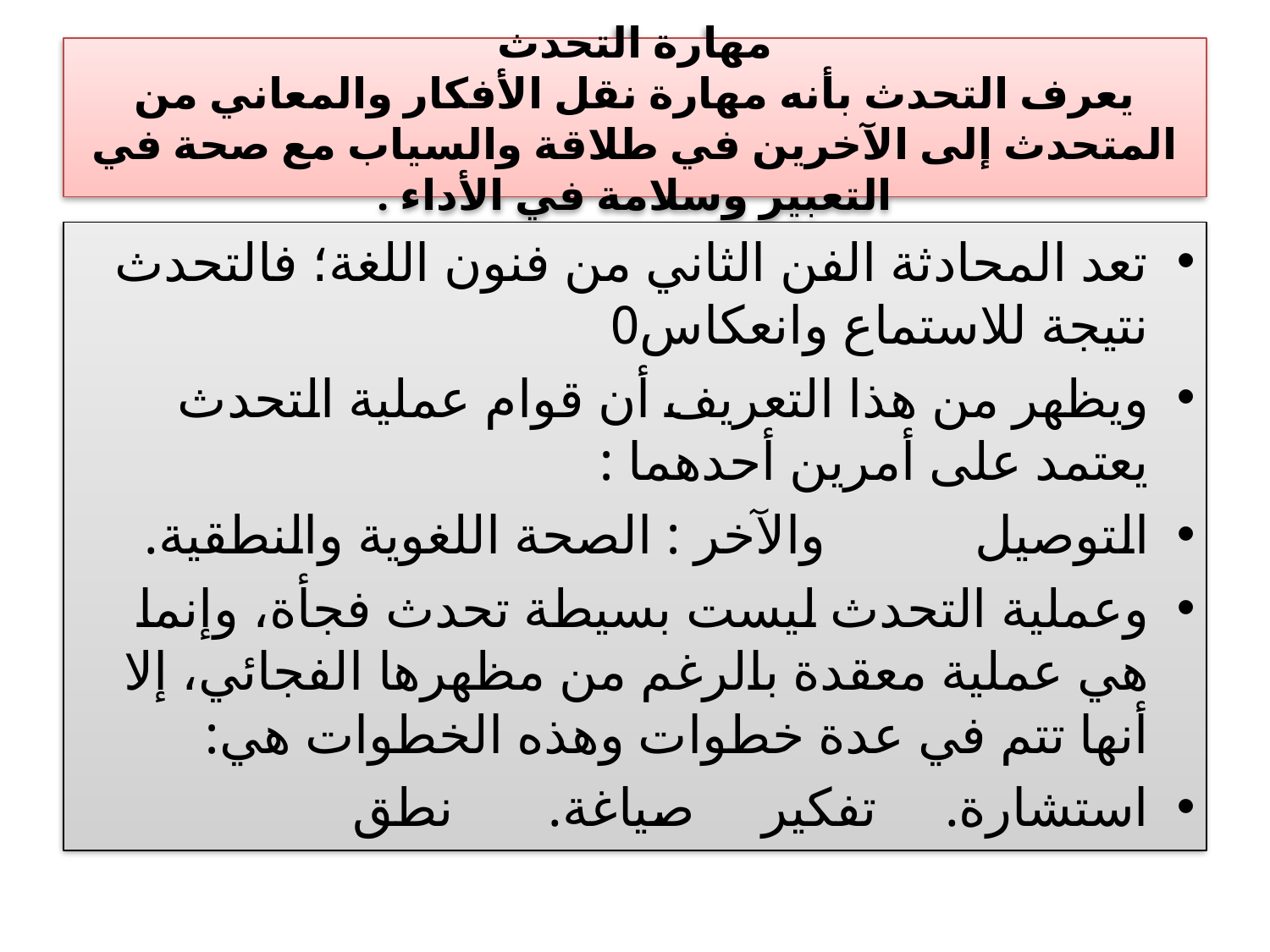

# مهارة التحدث يعرف التحدث بأنه مهارة نقل الأفكار والمعاني من المتحدث إلى الآخرين في طلاقة والسياب مع صحة في التعبير وسلامة في الأداء .
تعد المحادثة الفن الثاني من فنون اللغة؛ فالتحدث نتيجة للاستماع وانعكاس0
ويظهر من هذا التعريف أن قوام عملية التحدث يعتمد على أمرين أحدهما :
التوصيل           والآخر : الصحة اللغوية والنطقية.
وعملية التحدث ليست بسيطة تحدث فجأة، وإنما هي عملية معقدة بالرغم من مظهرها الفجائي، إلا أنها تتم في عدة خطوات وهذه الخطوات هي:
استشارة.     تفكير     صياغة.       نطق